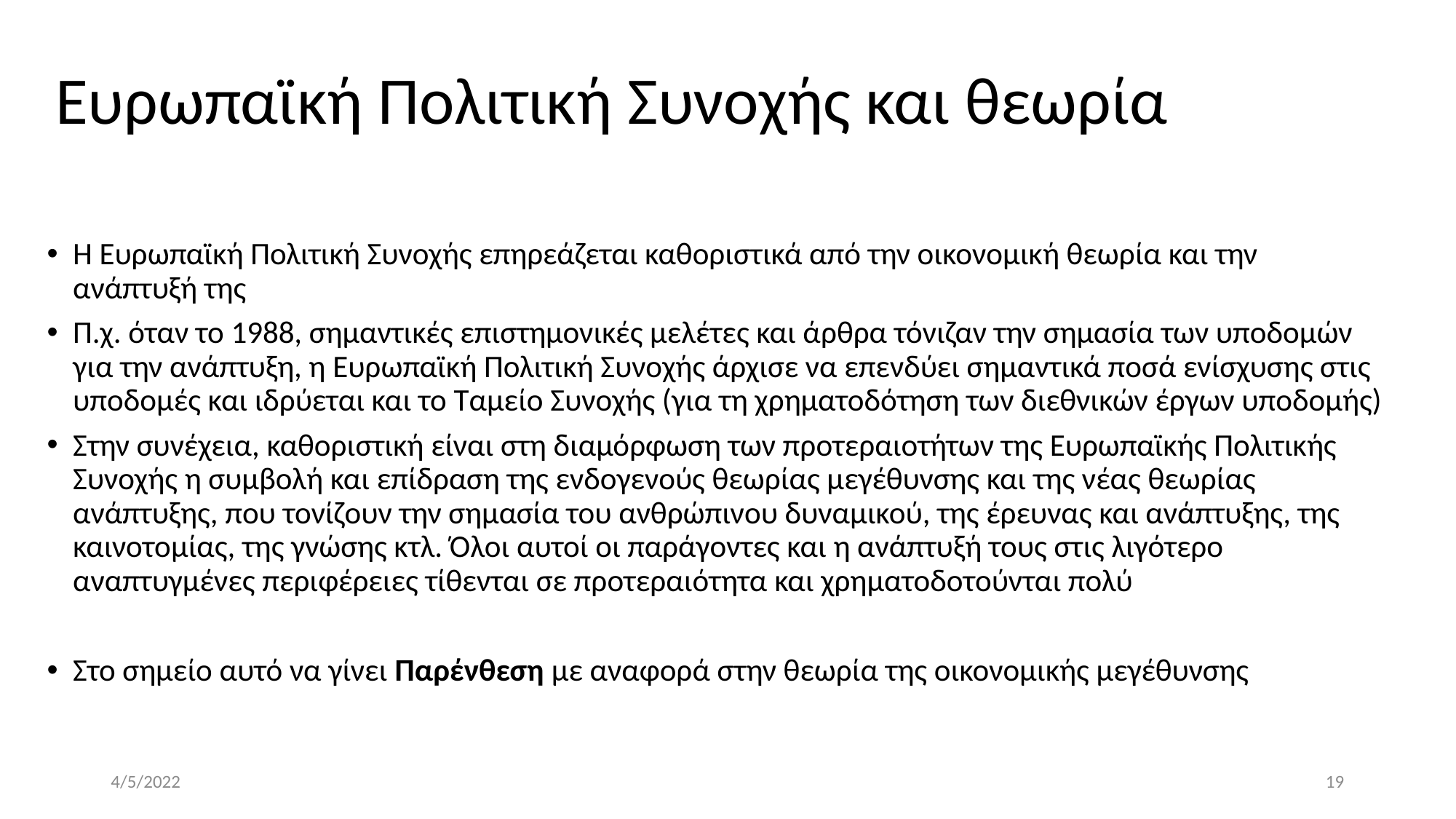

# Ευρωπαϊκή Πολιτική Συνοχής και θεωρία
Η Ευρωπαϊκή Πολιτική Συνοχής επηρεάζεται καθοριστικά από την οικονομική θεωρία και την ανάπτυξή της
Π.χ. όταν το 1988, σημαντικές επιστημονικές μελέτες και άρθρα τόνιζαν την σημασία των υποδομών για την ανάπτυξη, η Ευρωπαϊκή Πολιτική Συνοχής άρχισε να επενδύει σημαντικά ποσά ενίσχυσης στις υποδομές και ιδρύεται και το Ταμείο Συνοχής (για τη χρηματοδότηση των διεθνικών έργων υποδομής)
Στην συνέχεια, καθοριστική είναι στη διαμόρφωση των προτεραιοτήτων της Ευρωπαϊκής Πολιτικής Συνοχής η συμβολή και επίδραση της ενδογενούς θεωρίας μεγέθυνσης και της νέας θεωρίας ανάπτυξης, που τονίζουν την σημασία του ανθρώπινου δυναμικού, της έρευνας και ανάπτυξης, της καινοτομίας, της γνώσης κτλ. Όλοι αυτοί οι παράγοντες και η ανάπτυξή τους στις λιγότερο αναπτυγμένες περιφέρειες τίθενται σε προτεραιότητα και χρηματοδοτούνται πολύ

Στο σημείο αυτό να γίνει Παρένθεση με αναφορά στην θεωρία της οικονομικής μεγέθυνσης
4/5/2022
19